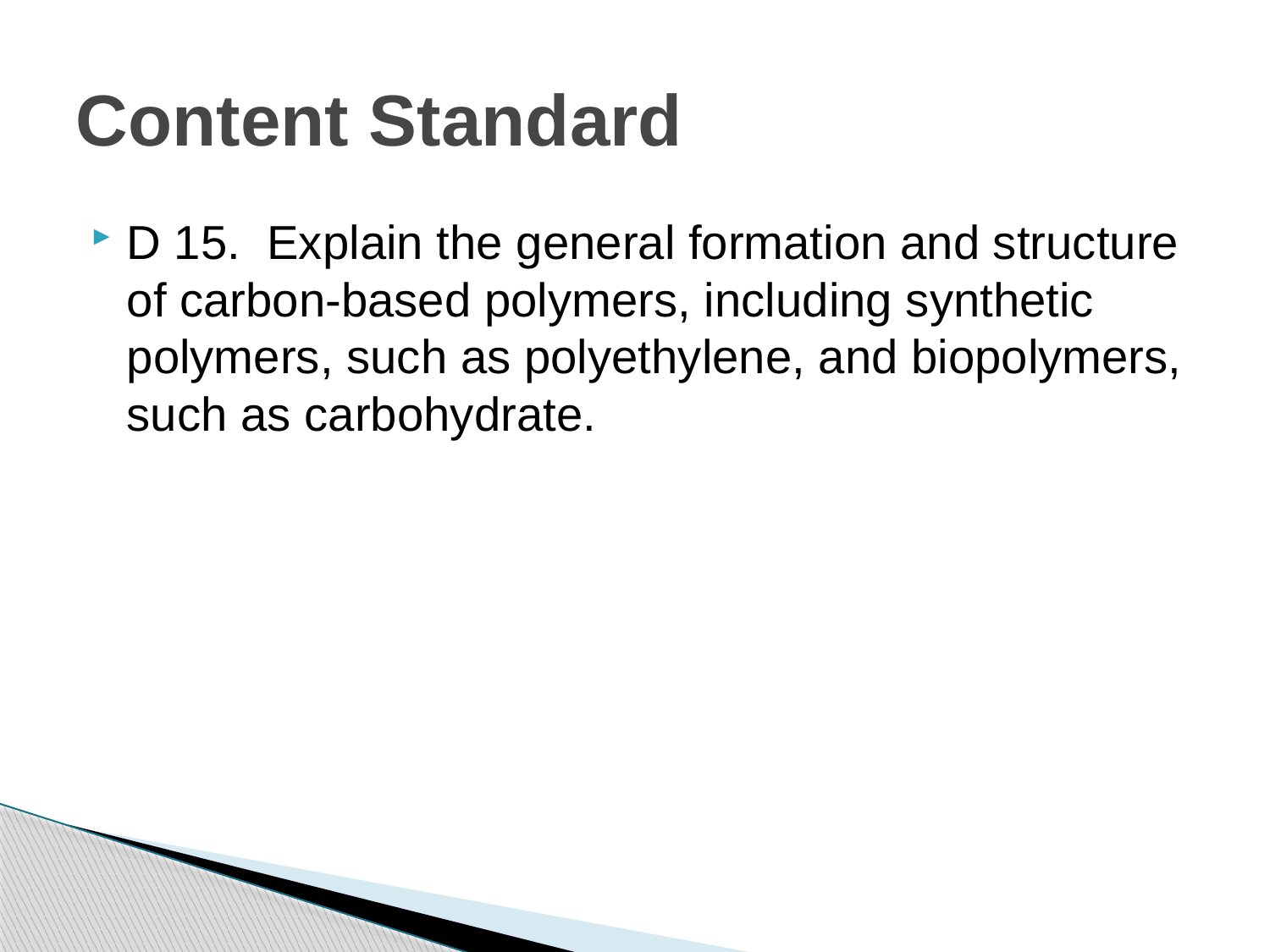

# Content Standard
D 15.  Explain the general formation and structure of carbon-based polymers, including synthetic polymers, such as polyethylene, and biopolymers, such as carbohydrate.